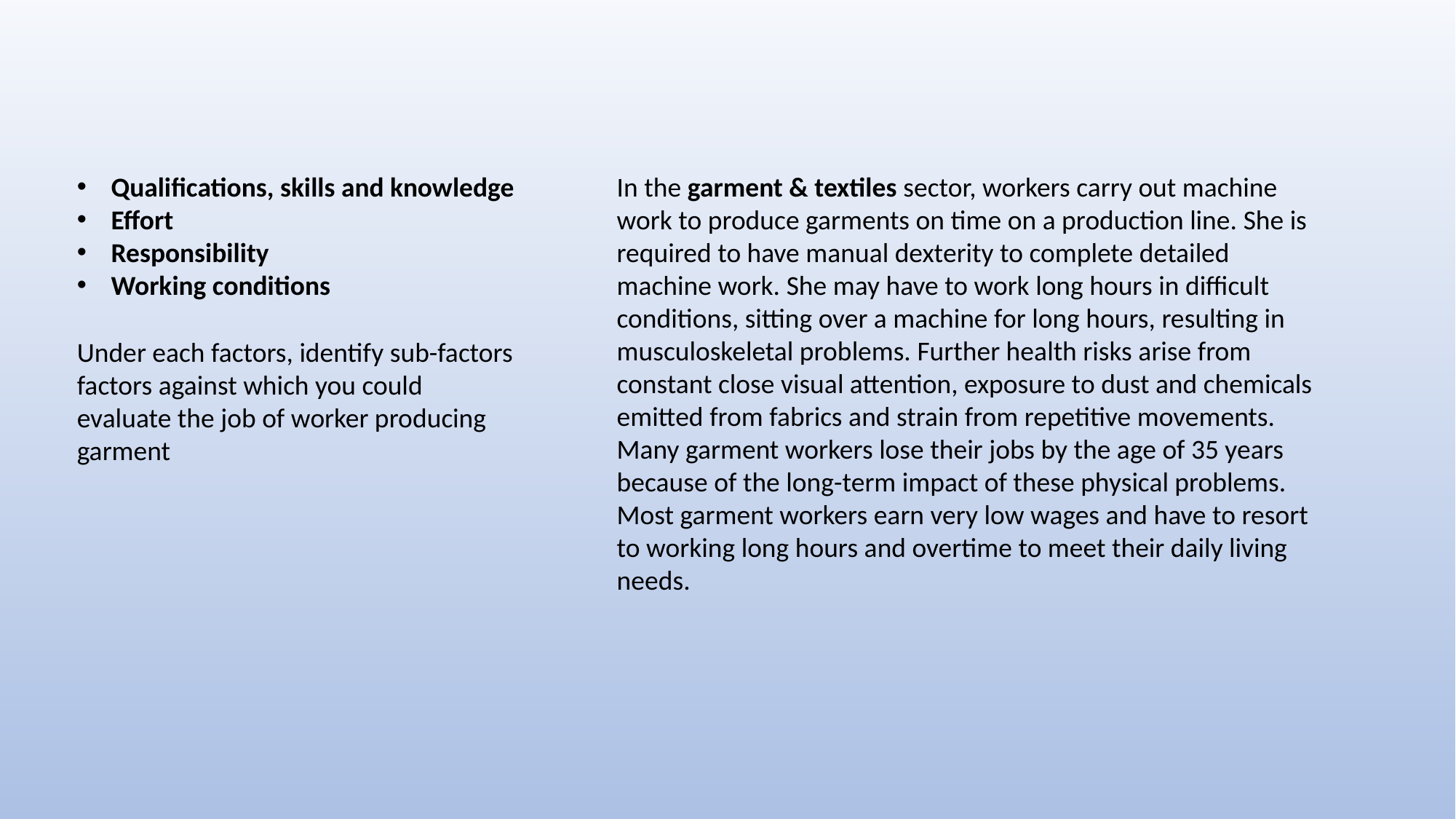

Qualifications, skills and knowledge
Effort
Responsibility
Working conditions
In the garment & textiles sector, workers carry out machine work to produce garments on time on a production line. She is required to have manual dexterity to complete detailed machine work. She may have to work long hours in difficult conditions, sitting over a machine for long hours, resulting in musculoskeletal problems. Further health risks arise from constant close visual attention, exposure to dust and chemicals emitted from fabrics and strain from repetitive movements. Many garment workers lose their jobs by the age of 35 years because of the long-term impact of these physical problems. Most garment workers earn very low wages and have to resort to working long hours and overtime to meet their daily living needs.
Under each factors, identify sub-factors factors against which you could evaluate the job of worker producing garment